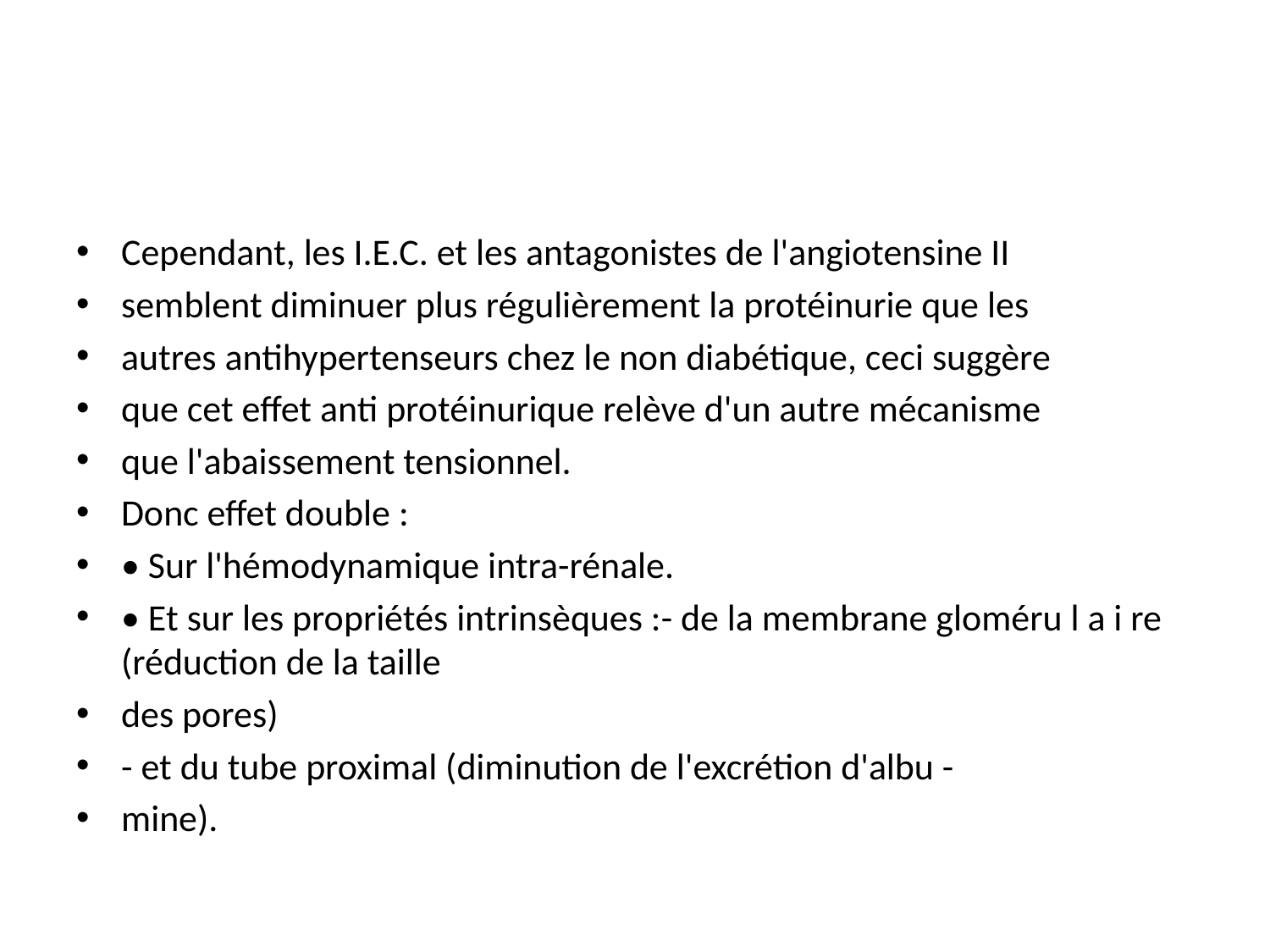

#
Cependant, les I.E.C. et les antagonistes de l'angiotensine II
semblent diminuer plus régulièrement la protéinurie que les
autres antihypertenseurs chez le non diabétique, ceci suggère
que cet effet anti protéinurique relève d'un autre mécanisme
que l'abaissement tensionnel.
Donc effet double :
• Sur l'hémodynamique intra-rénale.
• Et sur les propriétés intrinsèques :- de la membrane gloméru l a i re (réduction de la taille
des pores)
- et du tube proximal (diminution de l'excrétion d'albu -
mine).